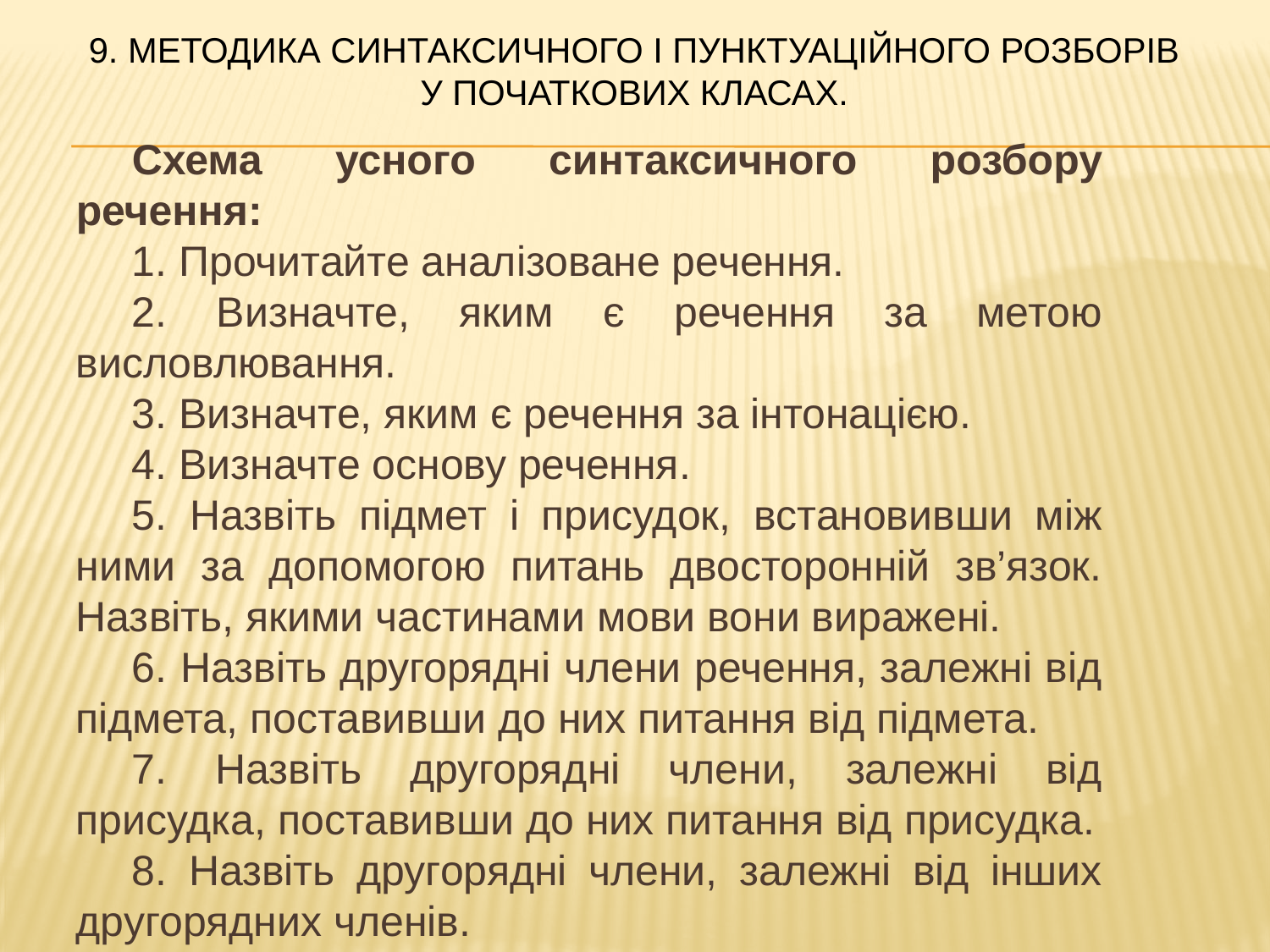

# 9. Методика синтаксичного і пунктуаційного розборів у початкових класах.
Схема усного синтаксичного розбору речення:
1. Прочитайте аналізоване речення.
2. Визначте, яким є речення за метою висловлювання.
3. Визначте, яким є речення за інтонацією.
4. Визначте основу речення.
5. Назвіть підмет і присудок, встановивши між ними за допомогою питань двосторонній зв’язок. Назвіть, якими частинами мови вони виражені.
6. Назвіть другорядні члени речення, залежні від підмета, поставивши до них питання від підмета.
7. Назвіть другорядні члени, залежні від присудка, поставивши до них питання від присудка.
8. Назвіть другорядні члени, залежні від інших другорядних членів.